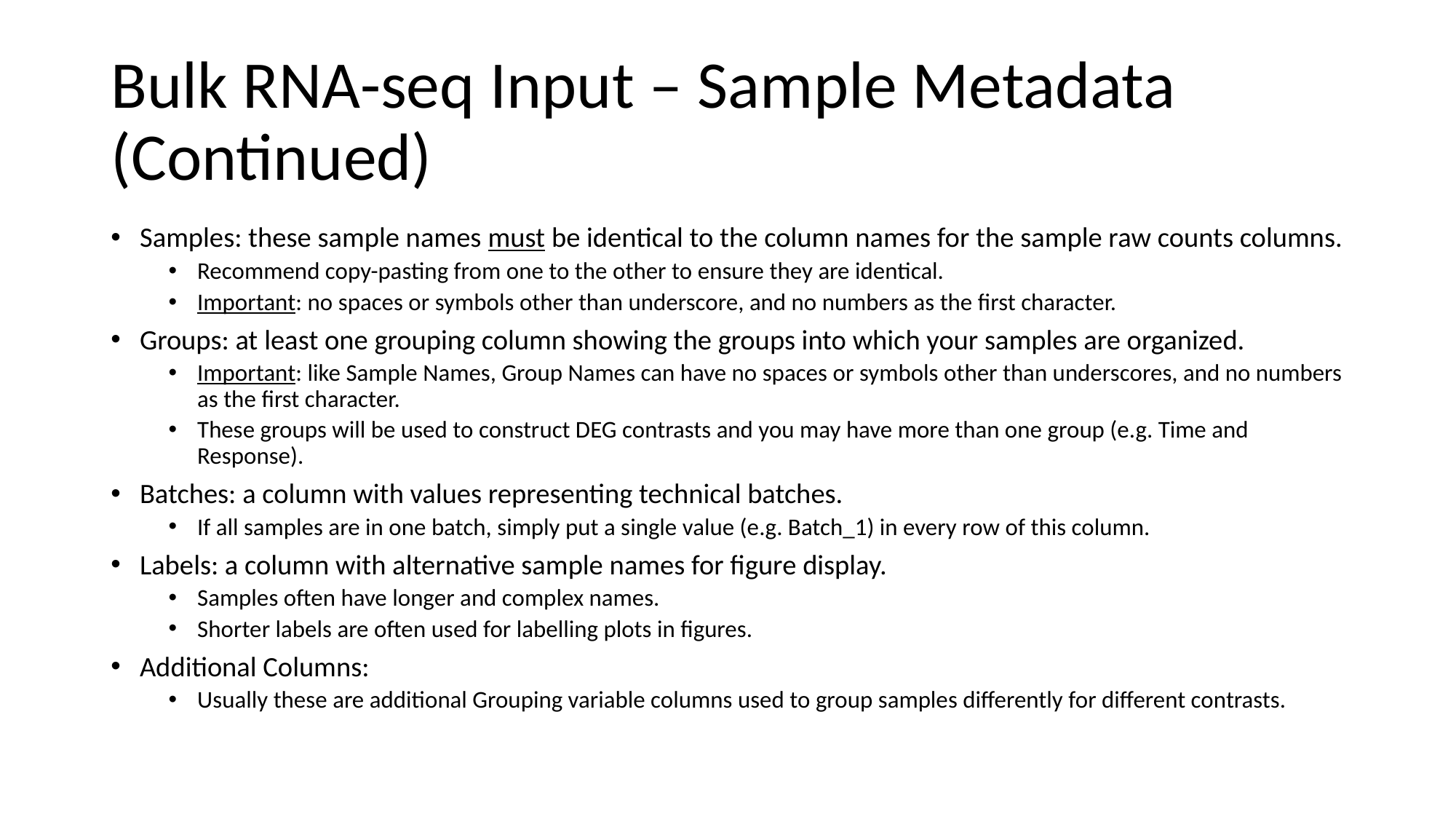

# Bulk RNA-seq Input – Sample Metadata (Continued)
Samples: these sample names must be identical to the column names for the sample raw counts columns.
Recommend copy-pasting from one to the other to ensure they are identical.
Important: no spaces or symbols other than underscore, and no numbers as the first character.
Groups: at least one grouping column showing the groups into which your samples are organized.
Important: like Sample Names, Group Names can have no spaces or symbols other than underscores, and no numbers as the first character.
These groups will be used to construct DEG contrasts and you may have more than one group (e.g. Time and Response).
Batches: a column with values representing technical batches.
If all samples are in one batch, simply put a single value (e.g. Batch_1) in every row of this column.
Labels: a column with alternative sample names for figure display.
Samples often have longer and complex names.
Shorter labels are often used for labelling plots in figures.
Additional Columns:
Usually these are additional Grouping variable columns used to group samples differently for different contrasts.